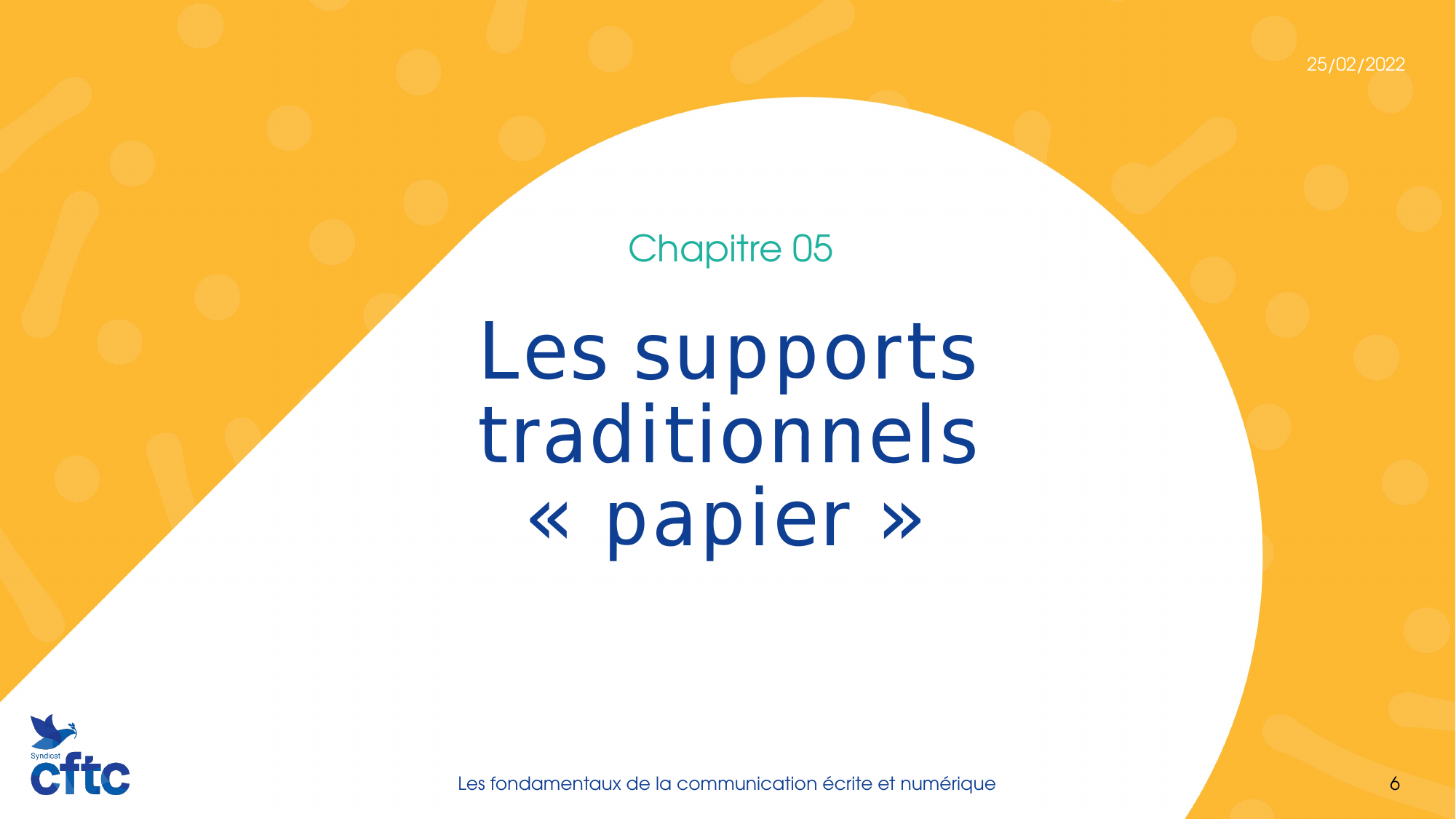

25/02/2022
Chapitre 05
Les supports
traditionnels
« papier »
6
Les fondamentaux de la communication écrite et numérique